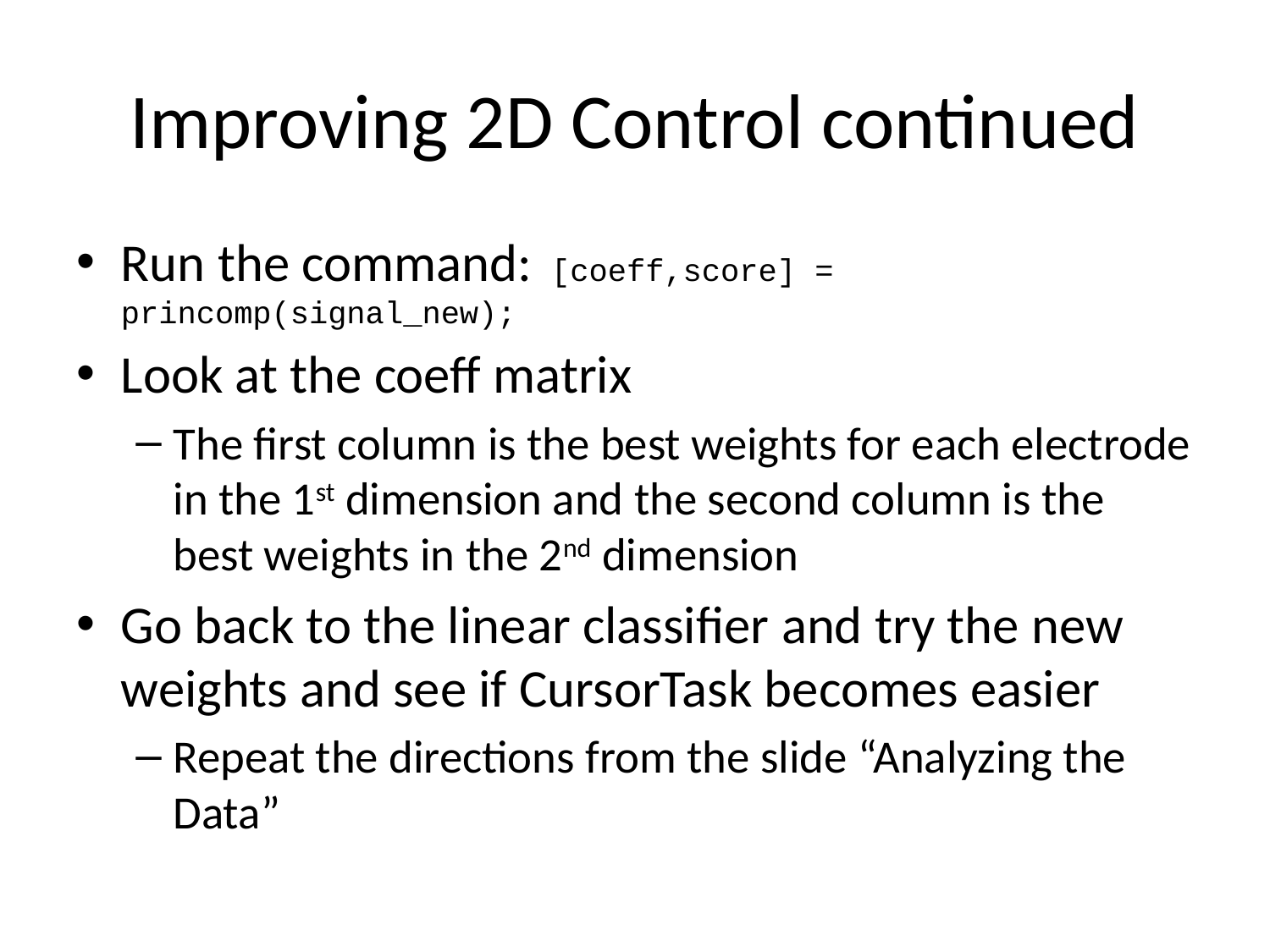

# Improving 2D Control continued
Run the command: [coeff,score] = princomp(signal_new);
Look at the coeff matrix
The first column is the best weights for each electrode in the 1st dimension and the second column is the best weights in the 2nd dimension
Go back to the linear classifier and try the new weights and see if CursorTask becomes easier
Repeat the directions from the slide “Analyzing the Data”